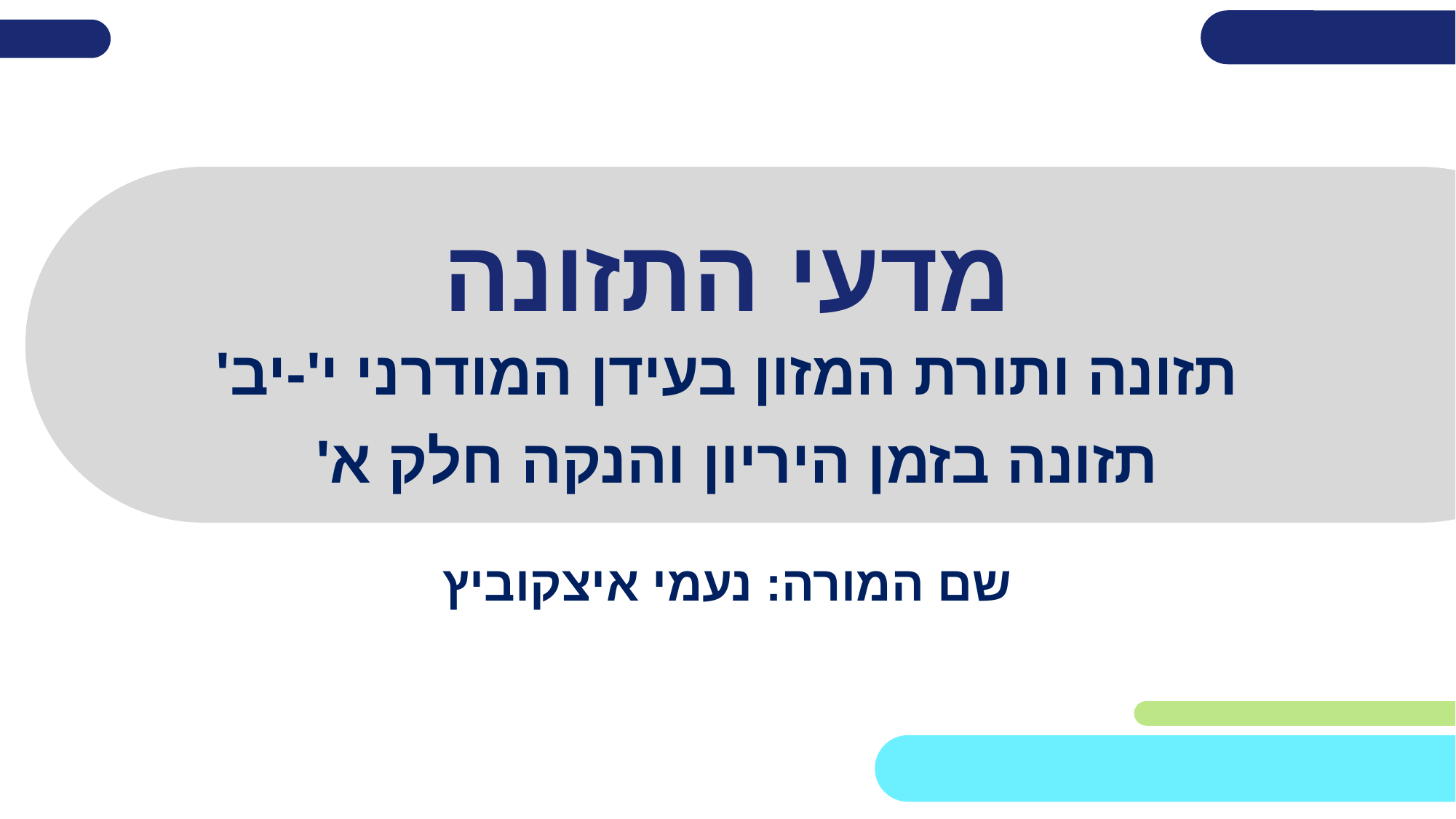

# מדעי התזונה
תזונה ותורת המזון בעידן המודרני י'-יב'
תזונה בזמן היריון והנקה חלק א'
שם המורה: נעמי איצקוביץ